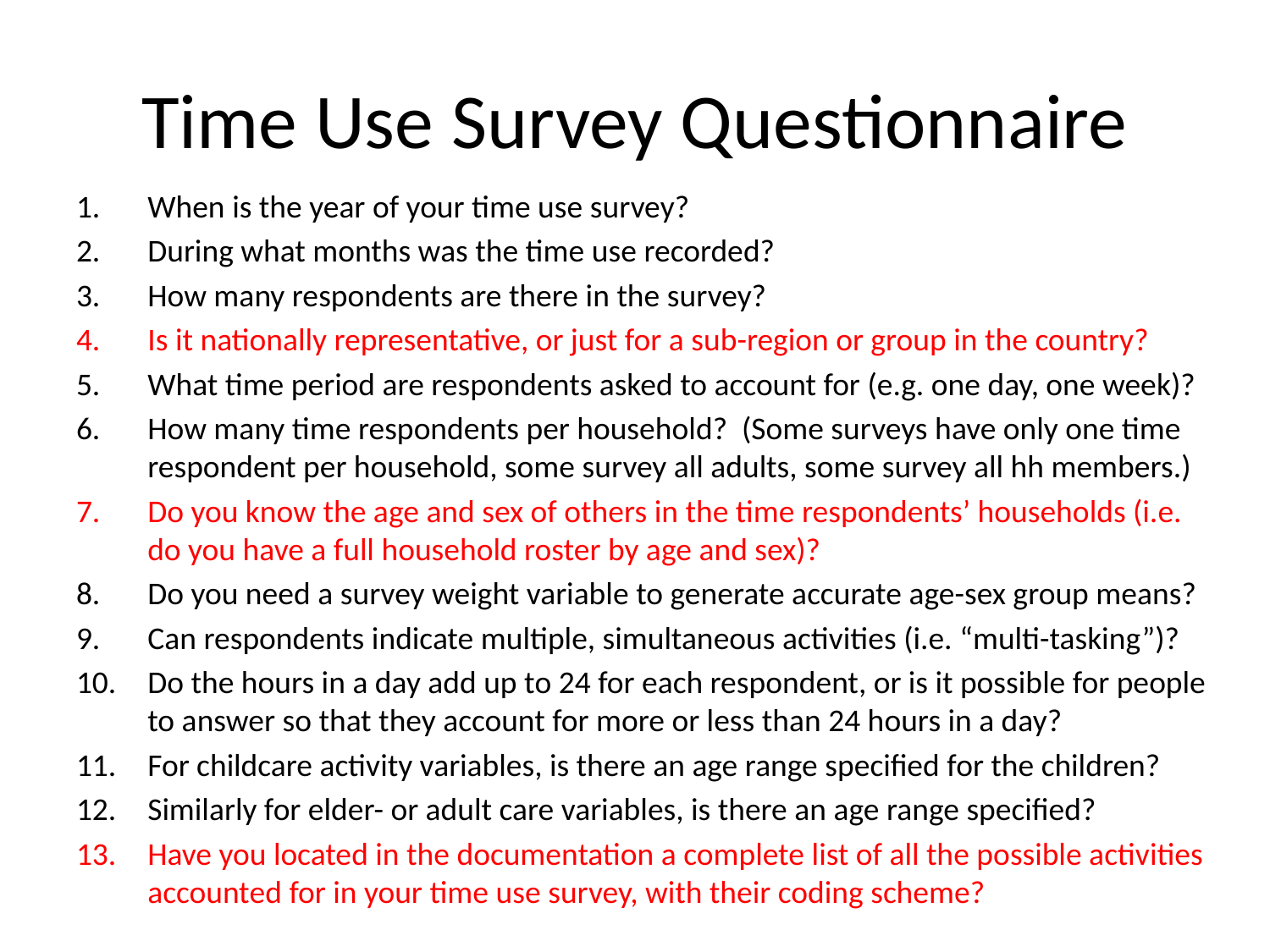

# Time Use Survey Questionnaire
When is the year of your time use survey?
During what months was the time use recorded?
How many respondents are there in the survey?
Is it nationally representative, or just for a sub-region or group in the country?
What time period are respondents asked to account for (e.g. one day, one week)?
How many time respondents per household?  (Some surveys have only one time respondent per household, some survey all adults, some survey all hh members.)
Do you know the age and sex of others in the time respondents’ households (i.e. do you have a full household roster by age and sex)?
Do you need a survey weight variable to generate accurate age-sex group means?
Can respondents indicate multiple, simultaneous activities (i.e. “multi-tasking”)?
Do the hours in a day add up to 24 for each respondent, or is it possible for people to answer so that they account for more or less than 24 hours in a day?
For childcare activity variables, is there an age range specified for the children?
Similarly for elder- or adult care variables, is there an age range specified?
Have you located in the documentation a complete list of all the possible activities accounted for in your time use survey, with their coding scheme?